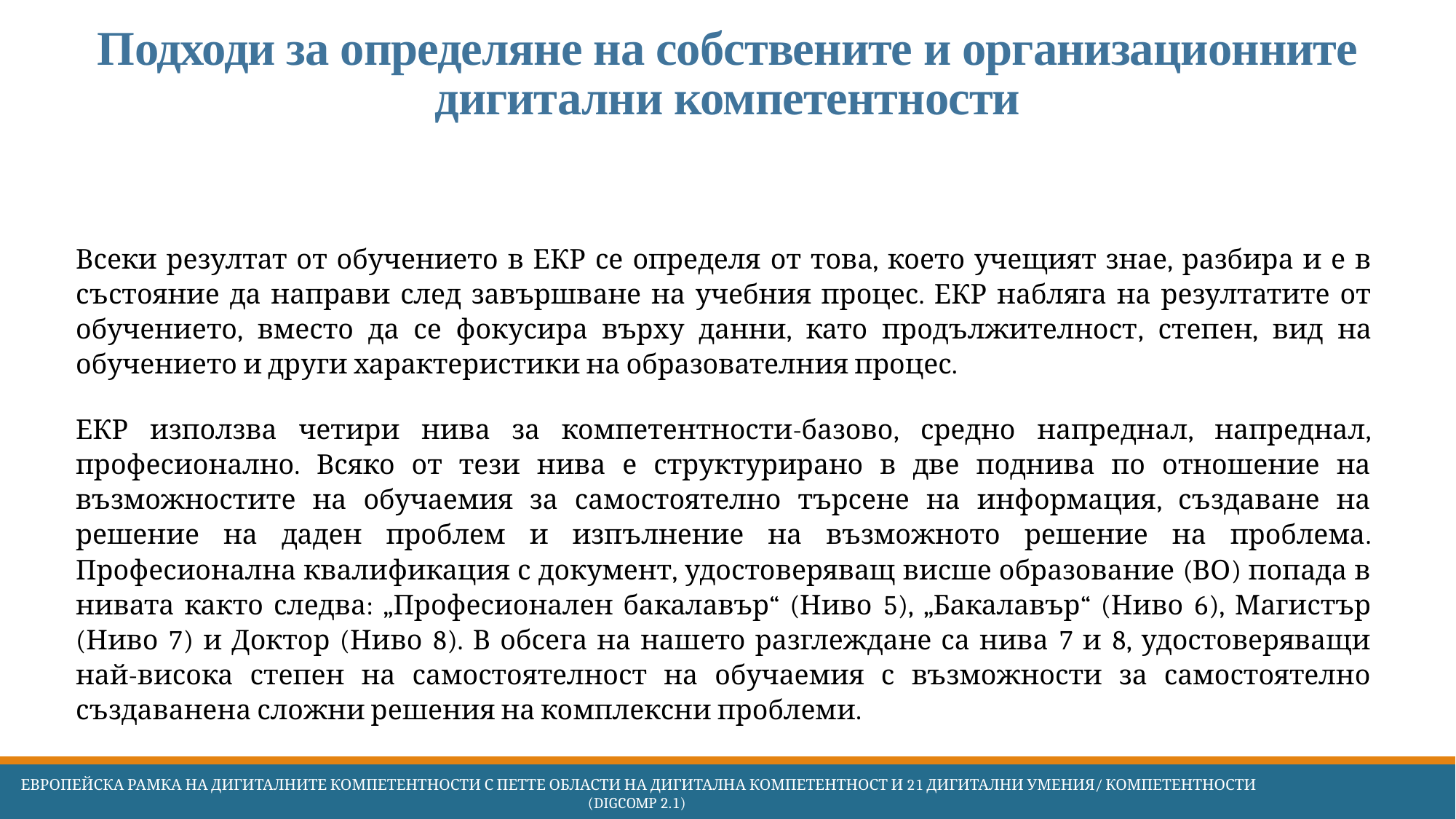

# Подходи за определяне на собствените и организационните дигитални компетентности

Всеки резултат от обучението в ЕКР се определя от това, което учещият знае, разбира и е в състояние да направи след завършване на учебния процес. ЕКР набляга на резултатите от обучението, вместо да се фокусира върху данни, като продължителност, степен, вид на обучението и други характеристики на образователния процес.
ЕКР използва четири нива за компетентности-базово, средно напреднал, напреднал, професионално. Всяко от тези нива е структурирано в две поднива по отношение на възможностите на обучаемия за самостоятелно търсене на информация, създаване на решение на даден проблем и изпълнение на възможното решение на проблема. Професионална квалификация с документ, удостоверяващ висше образование (ВО) попада в нивата както следва: „Професионален бакалавър“ (Ниво 5), „Бакалавър“ (Ниво 6), Магистър (Ниво 7) и Доктор (Ниво 8). В обсега на нашето разглеждане са нива 7 и 8, удостоверяващи най-висока степен на самостоятелност на обучаемия с възможности за самостоятелно създаванена сложни решения на комплексни проблеми.
 Европейска Рамка на дигиталните компетентности с петте области на дигитална компетентност и 21 дигитални умения/ компетентности (DigComp 2.1)